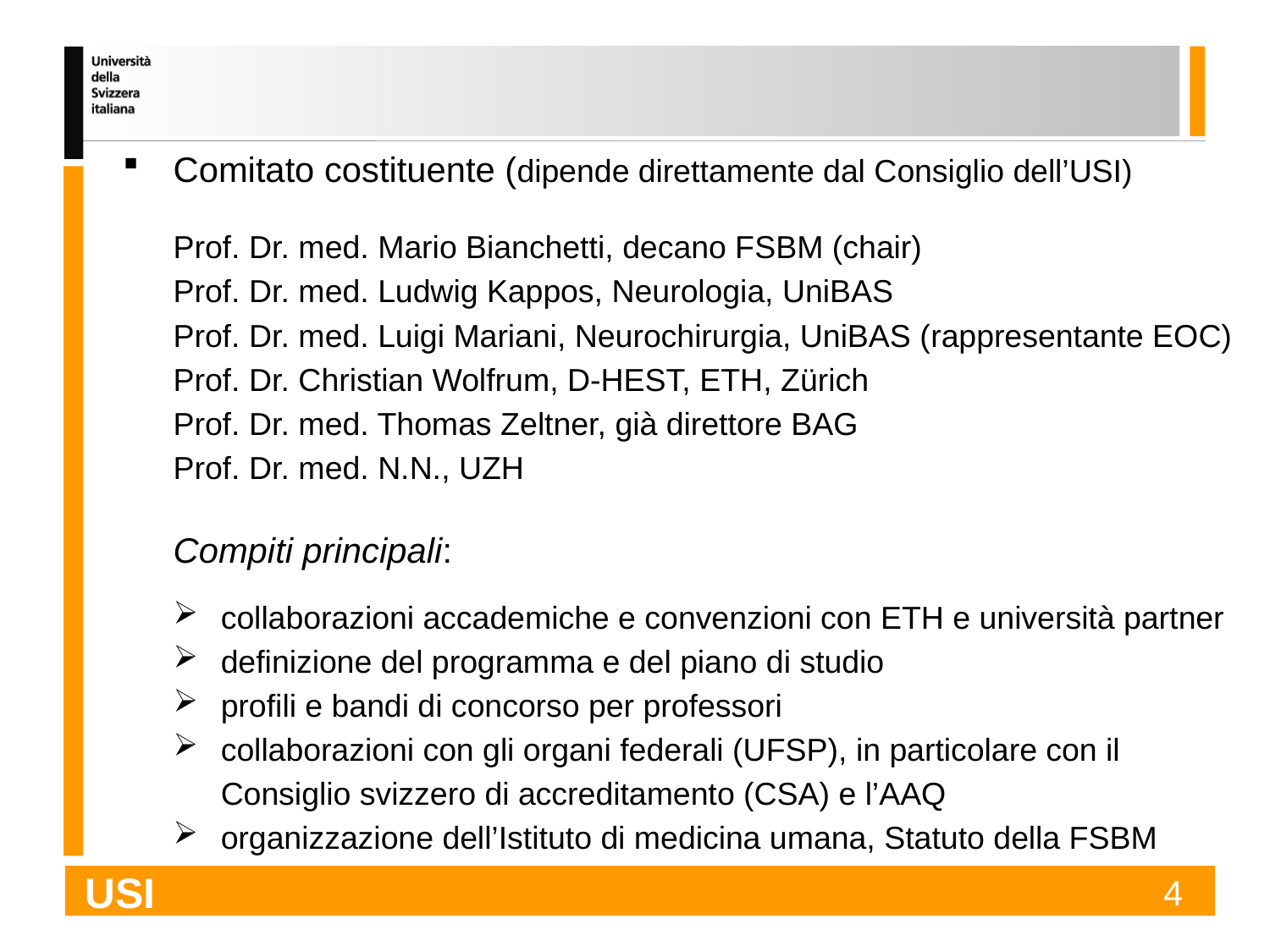

Comitato costituente (dipende direttamente dal Consiglio dell’USI)
Prof. Dr. med. Mario Bianchetti, decano FSBM (chair)
Prof. Dr. med. Ludwig Kappos, Neurologia, UniBAS
Prof. Dr. med. Luigi Mariani, Neurochirurgia, UniBAS (rappresentante EOC)
Prof. Dr. Christian Wolfrum, D-HEST, ETH, Zürich
Prof. Dr. med. Thomas Zeltner, già direttore BAG
Prof. Dr. med. N.N., UZH
Compiti principali:
collaborazioni accademiche e convenzioni con ETH e università partner
definizione del programma e del piano di studio
profili e bandi di concorso per professori
collaborazioni con gli organi federali (UFSP), in particolare con il  Consiglio svizzero di accreditamento (CSA) e l’AAQ
organizzazione dell’Istituto di medicina umana, Statuto della FSBM

USI
4